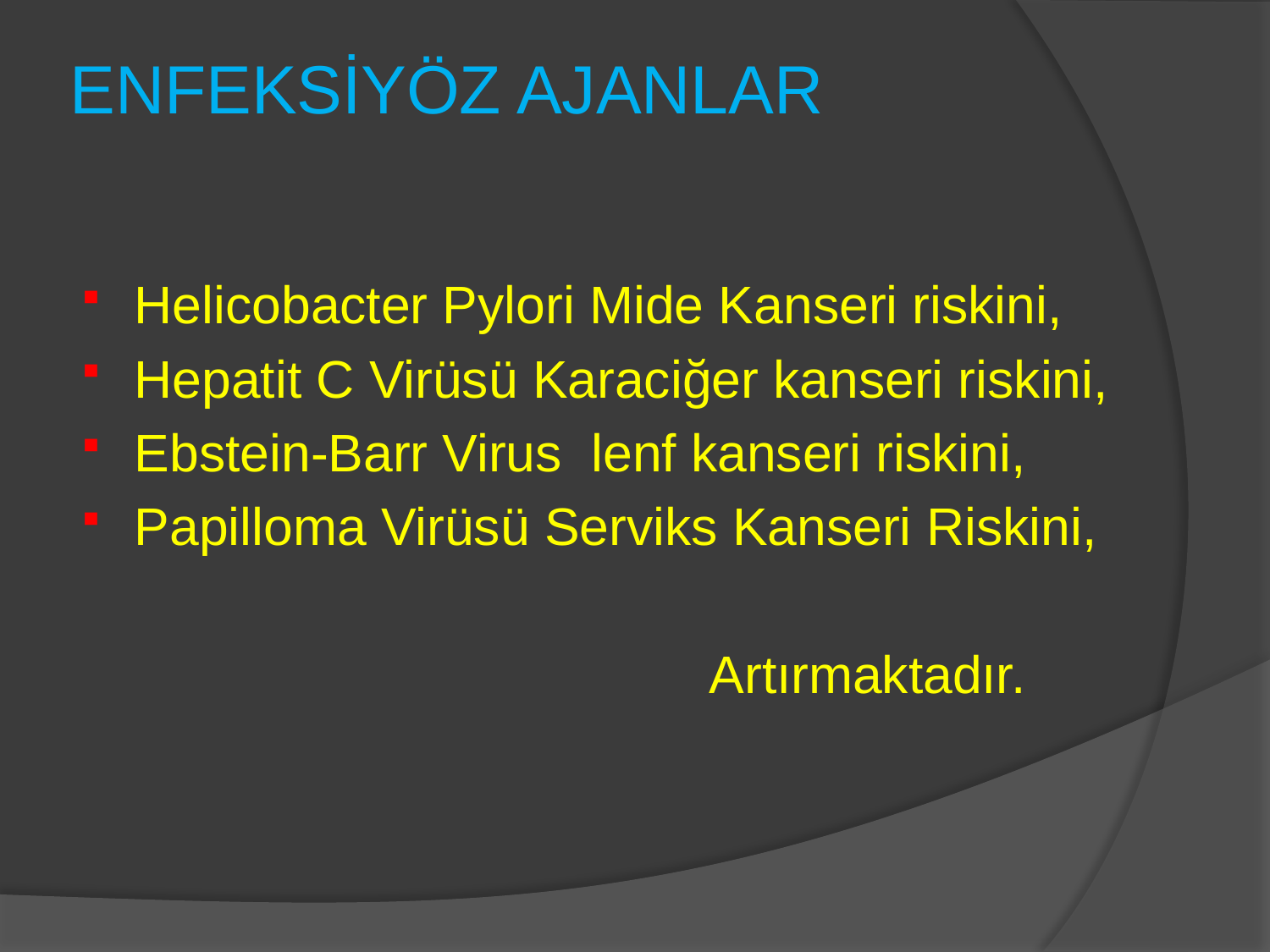

# ENFEKSİYÖZ AJANLAR
Helicobacter Pylori Mide Kanseri riskini,
Hepatit C Virüsü Karaciğer kanseri riskini,
Ebstein-Barr Virus  lenf kanseri riskini,
Papilloma Virüsü Serviks Kanseri Riskini,

                                           Artırmaktadır.